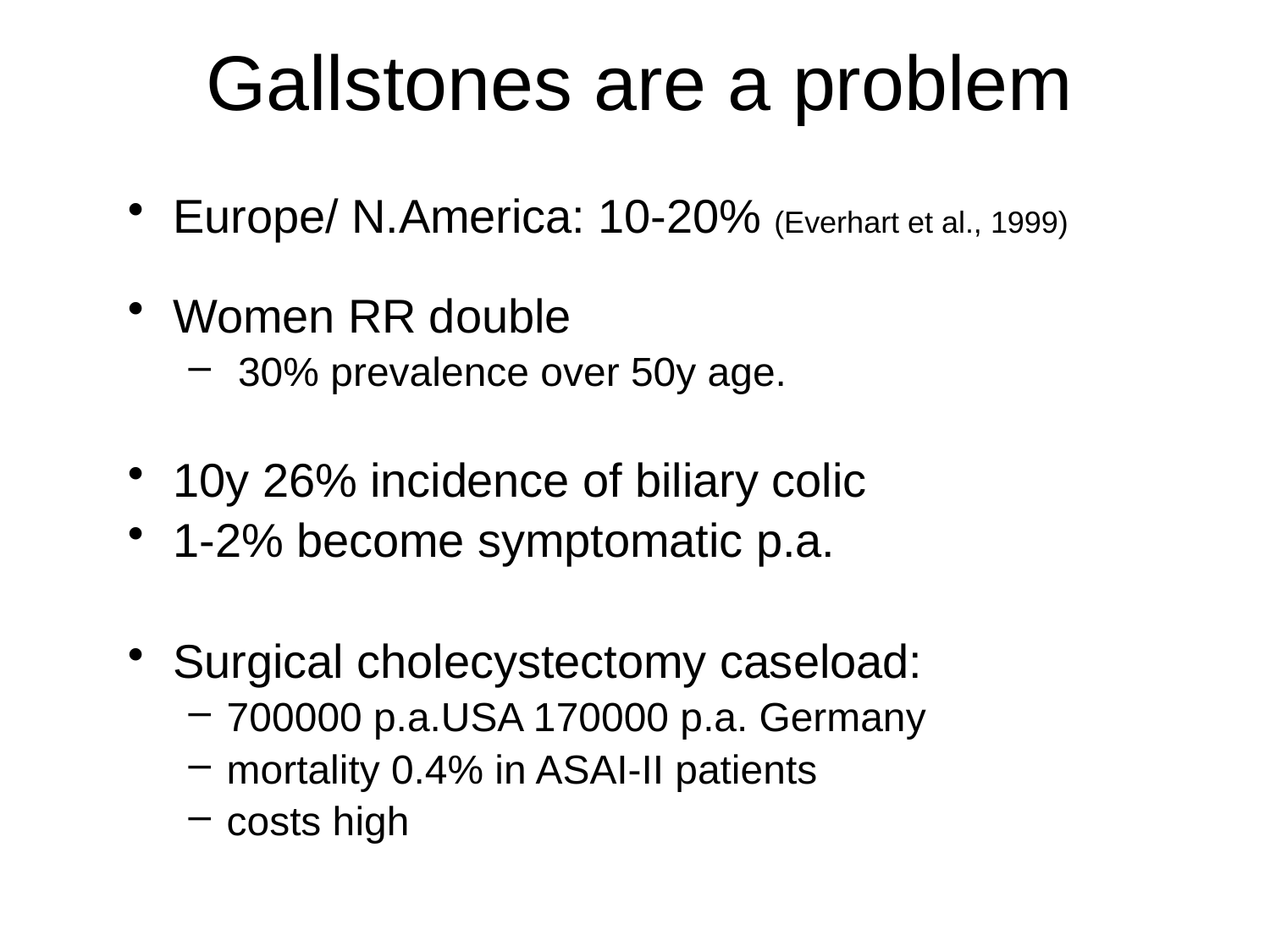

# Gallstones are a problem
Europe/ N.America: 10-20% (Everhart et al., 1999)

Women RR double
 30% prevalence over 50y age.

10y 26% incidence of biliary colic
1-2% become symptomatic p.a.

Surgical cholecystectomy caseload:
700000 p.a.USA 170000 p.a. Germany
mortality 0.4% in ASAI-II patients
costs high